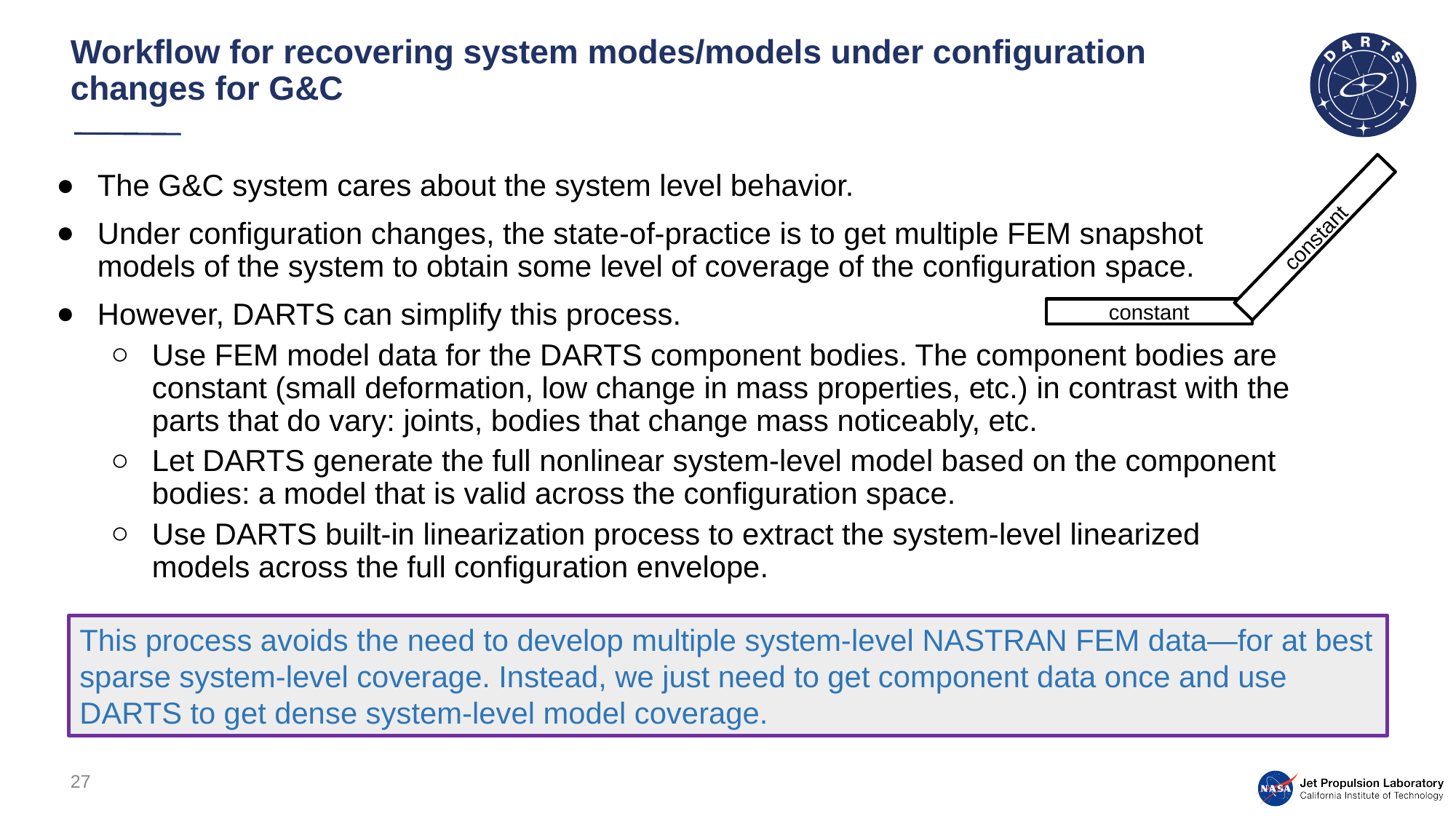

# Workflow for recovering system modes/models under configuration changes for G&C
constant
constant
The G&C system cares about the system level behavior.
Under configuration changes, the state-of-practice is to get multiple FEM snapshot models of the system to obtain some level of coverage of the configuration space.
However, DARTS can simplify this process.
Use FEM model data for the DARTS component bodies. The component bodies are constant (small deformation, low change in mass properties, etc.) in contrast with the parts that do vary: joints, bodies that change mass noticeably, etc.
Let DARTS generate the full nonlinear system-level model based on the component bodies: a model that is valid across the configuration space.
Use DARTS built-in linearization process to extract the system-level linearized models across the full configuration envelope.
This process avoids the need to develop multiple system-level NASTRAN FEM data—for at best sparse system-level coverage. Instead, we just need to get component data once and use DARTS to get dense system-level model coverage.
27